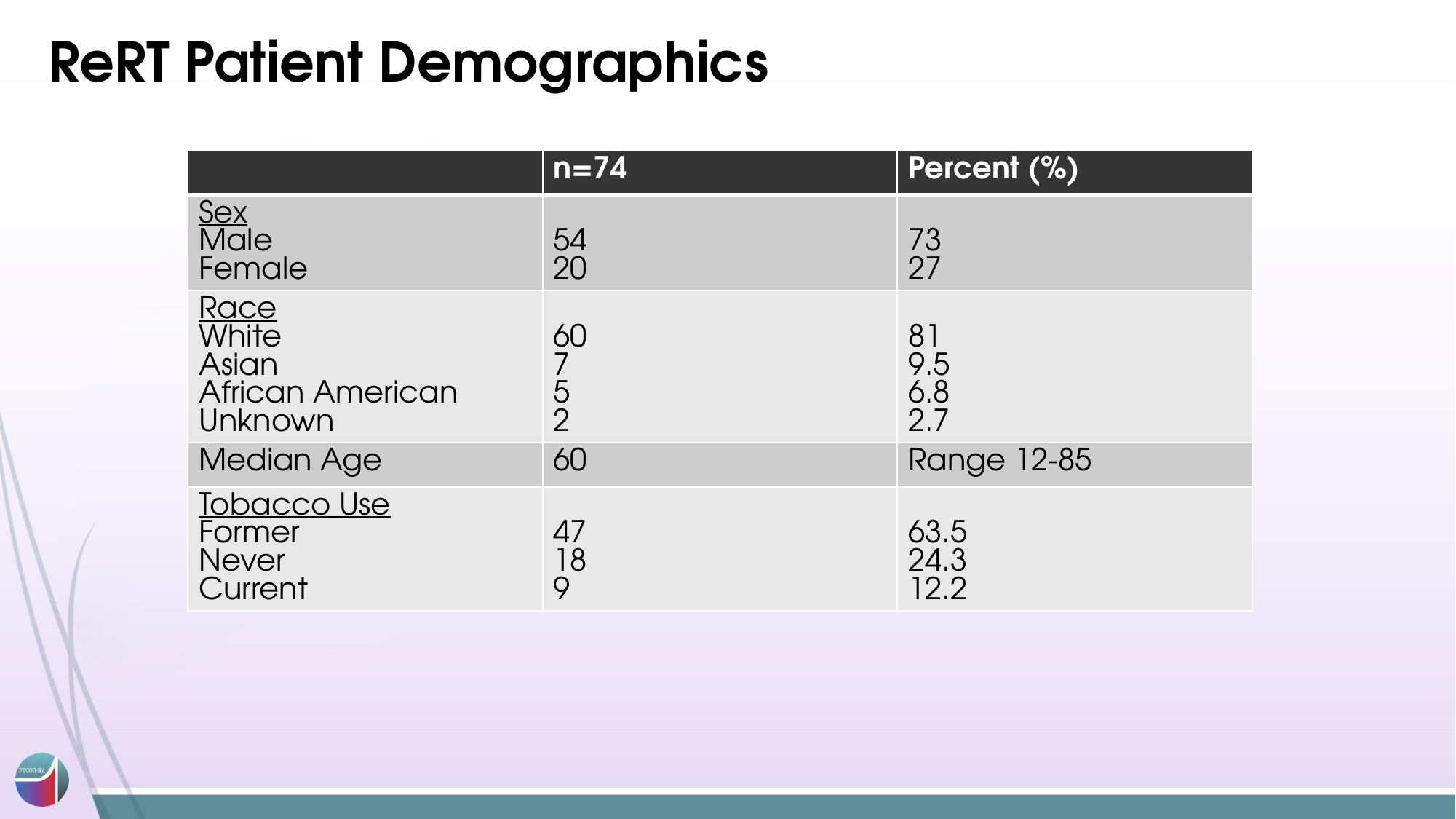

# ReRT Patient Demographics
|  | n=74 | Percent (%) |
| --- | --- | --- |
| Sex Male Female | 54 20 | 73 27 |
| Race White Asian African American Unknown | 60 7 5 2 | 81 9.5 6.8 2.7 |
| Median Age | 60 | Range 12-85 |
| Tobacco Use Former Never Current | 47 18 9 | 63.5 24.3 12.2 |